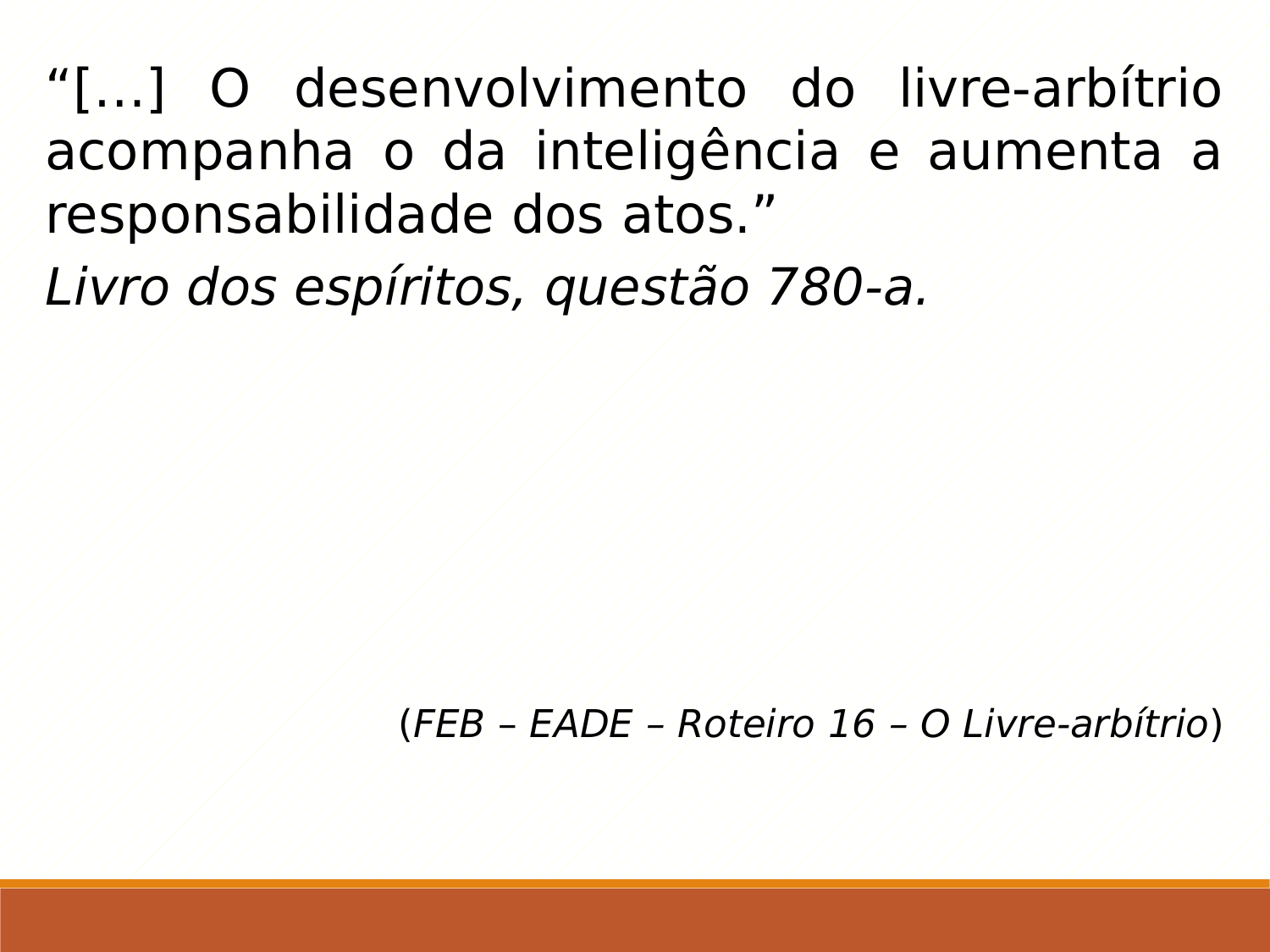

“[…] O desenvolvimento do livre-arbítrio acompanha o da inteligência e aumenta a responsabilidade dos atos.”
Livro dos espíritos, questão 780-a.

(FEB – EADE – Roteiro 16 – O Livre-arbítrio)